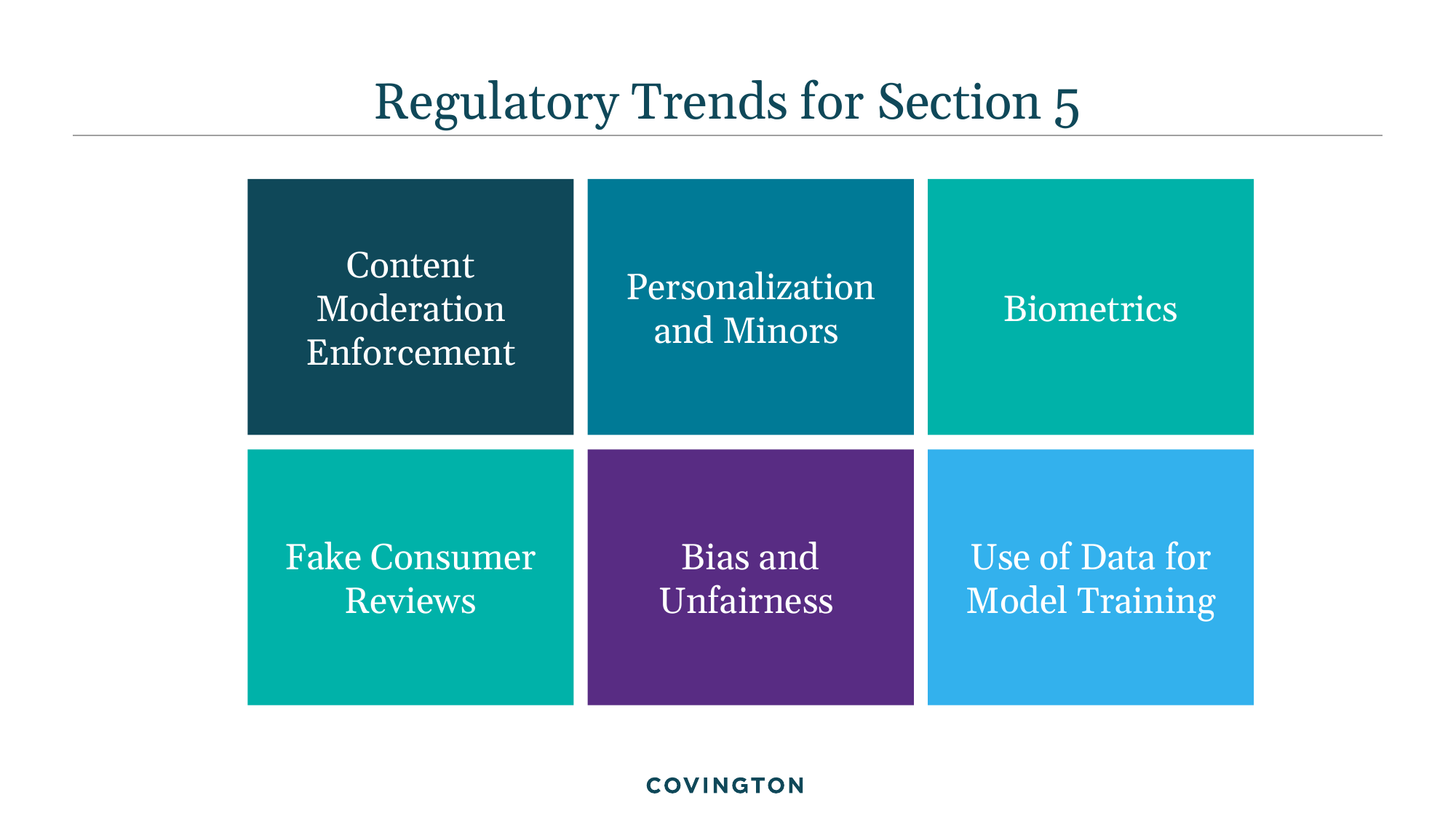

# Regulatory Trends for Section 5
Content Moderation Enforcement
Personalization and Minors
Biometrics
Fake Consumer Reviews
Bias and Unfairness
Use of Data for Model Training